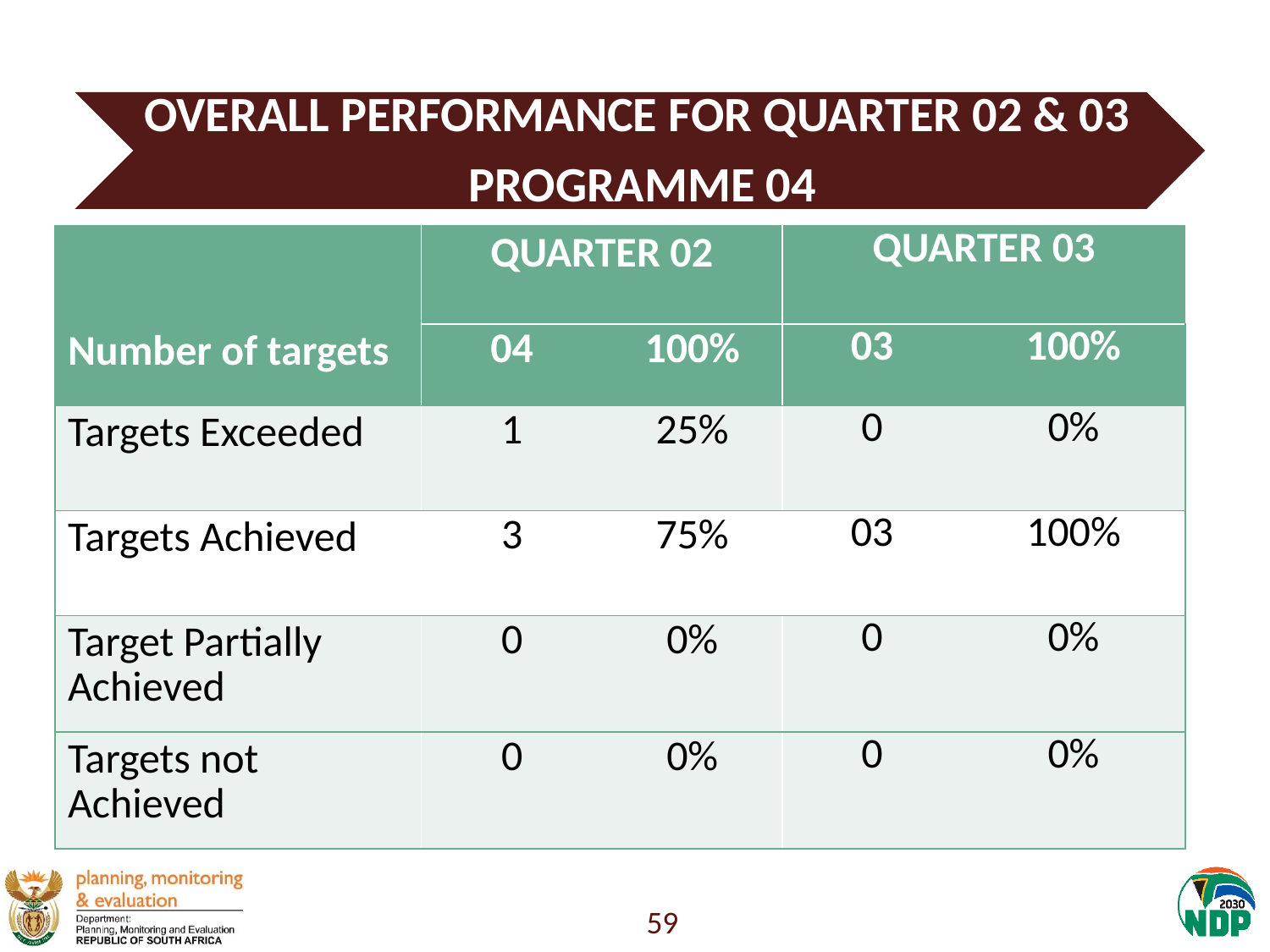

OVERALL PERFORMANCE FOR QUARTER 02 & 03
PROGRAMME 04
|  | QUARTER 02 |  | QUARTER 03 |  |
| --- | --- | --- | --- | --- |
| Number of targets | 04 | 100% | 03 | 100% |
| Targets Exceeded | 1 | 25% | 0 | 0% |
| Targets Achieved | 3 | 75% | 03 | 100% |
| Target Partially Achieved | 0 | 0% | 0 | 0% |
| Targets not Achieved | 0 | 0% | 0 | 0% |
59